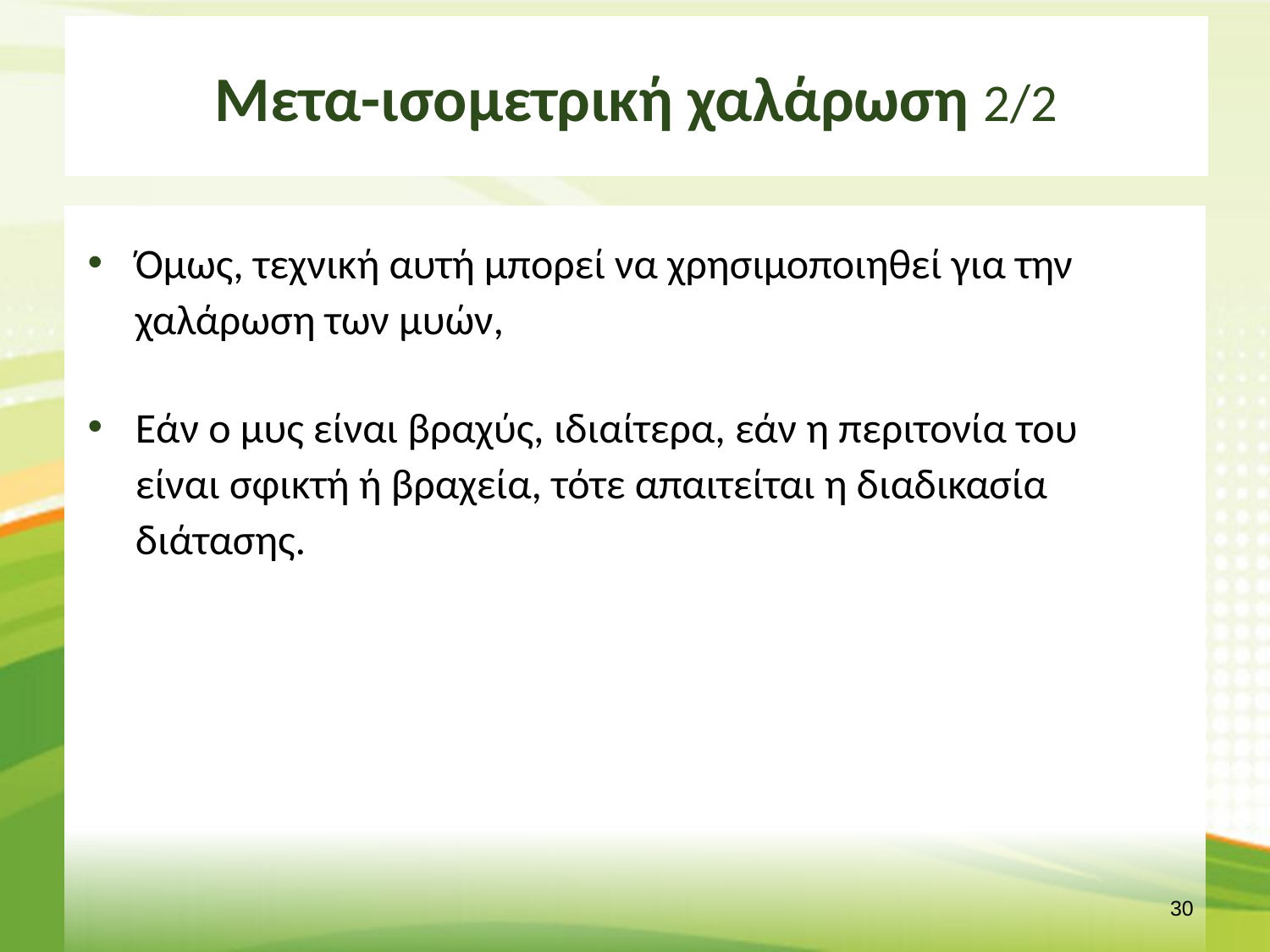

# Μετα-ισομετρική χαλάρωση 2/2
Όμως, τεχνική αυτή μπορεί να χρησιμοποιηθεί για την χαλάρωση των μυών,
Εάν ο μυς είναι βραχύς, ιδιαίτερα, εάν η περιτονία του είναι σφικτή ή βραχεία, τότε απαιτείται η διαδικασία διάτασης.

30